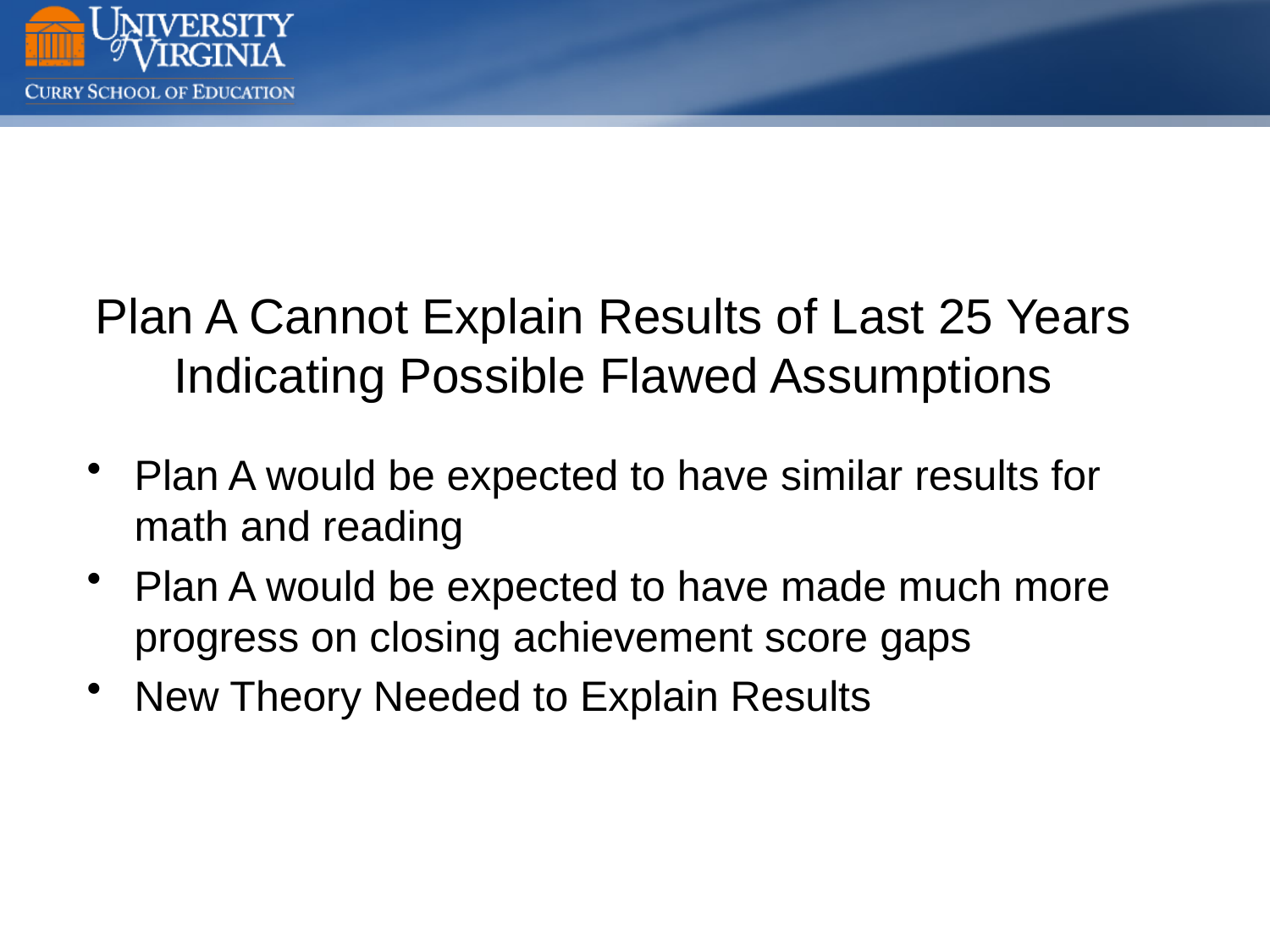

# Plan A Cannot Explain Results of Last 25 Years Indicating Possible Flawed Assumptions

Plan A would be expected to have similar results for math and reading
Plan A would be expected to have made much more progress on closing achievement score gaps
New Theory Needed to Explain Results